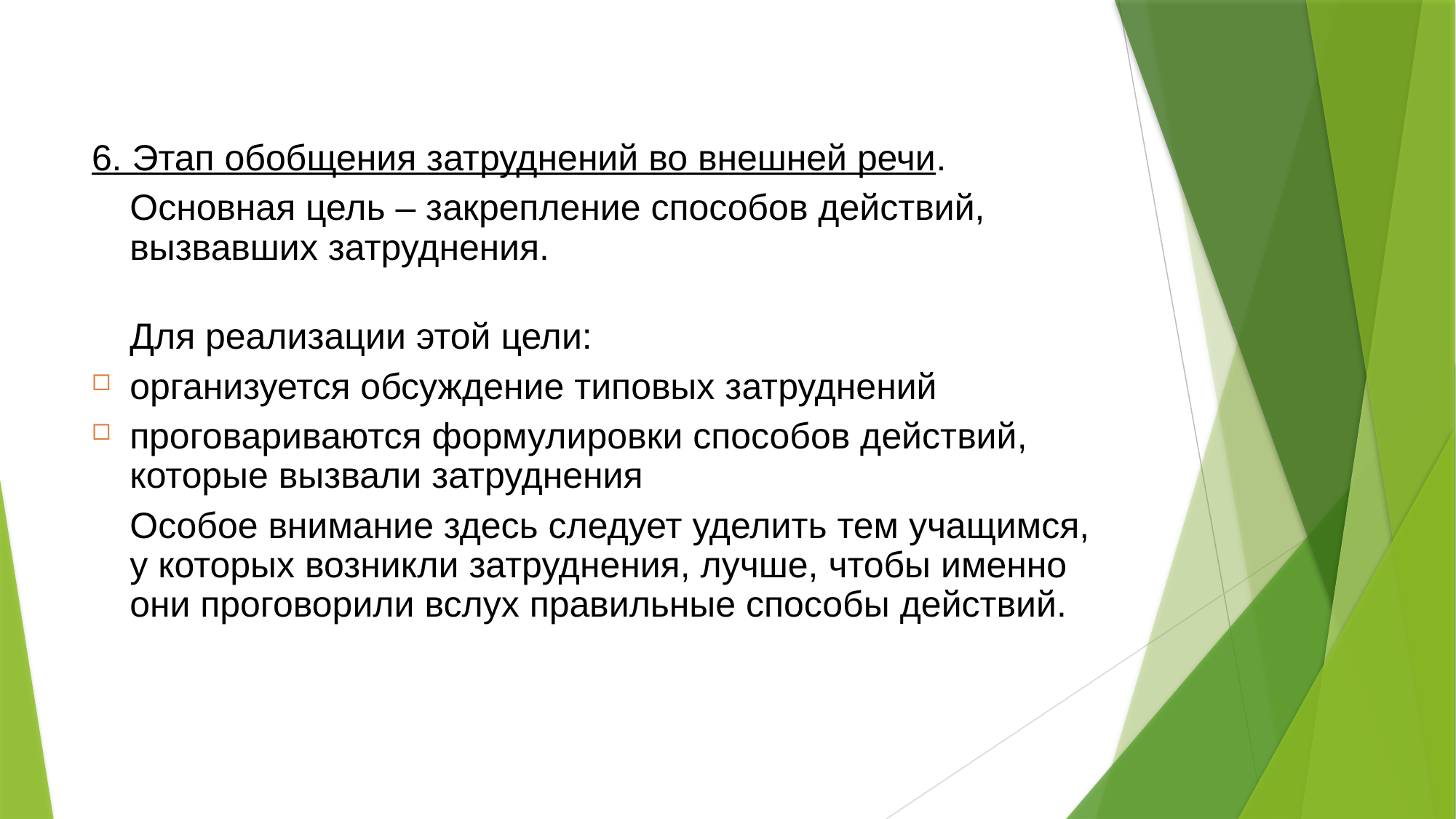

#
6. Этап обобщения затруднений во внешней речи.
	Основная цель – закрепление способов действий, вызвавших затруднения.
Для реализации этой цели:
организуется обсуждение типовых затруднений
проговариваются формулировки способов действий, которые вызвали затруднения
	Особое внимание здесь следует уделить тем учащимся, у которых возникли затруднения, лучше, чтобы именно они проговорили вслух правильные способы действий.